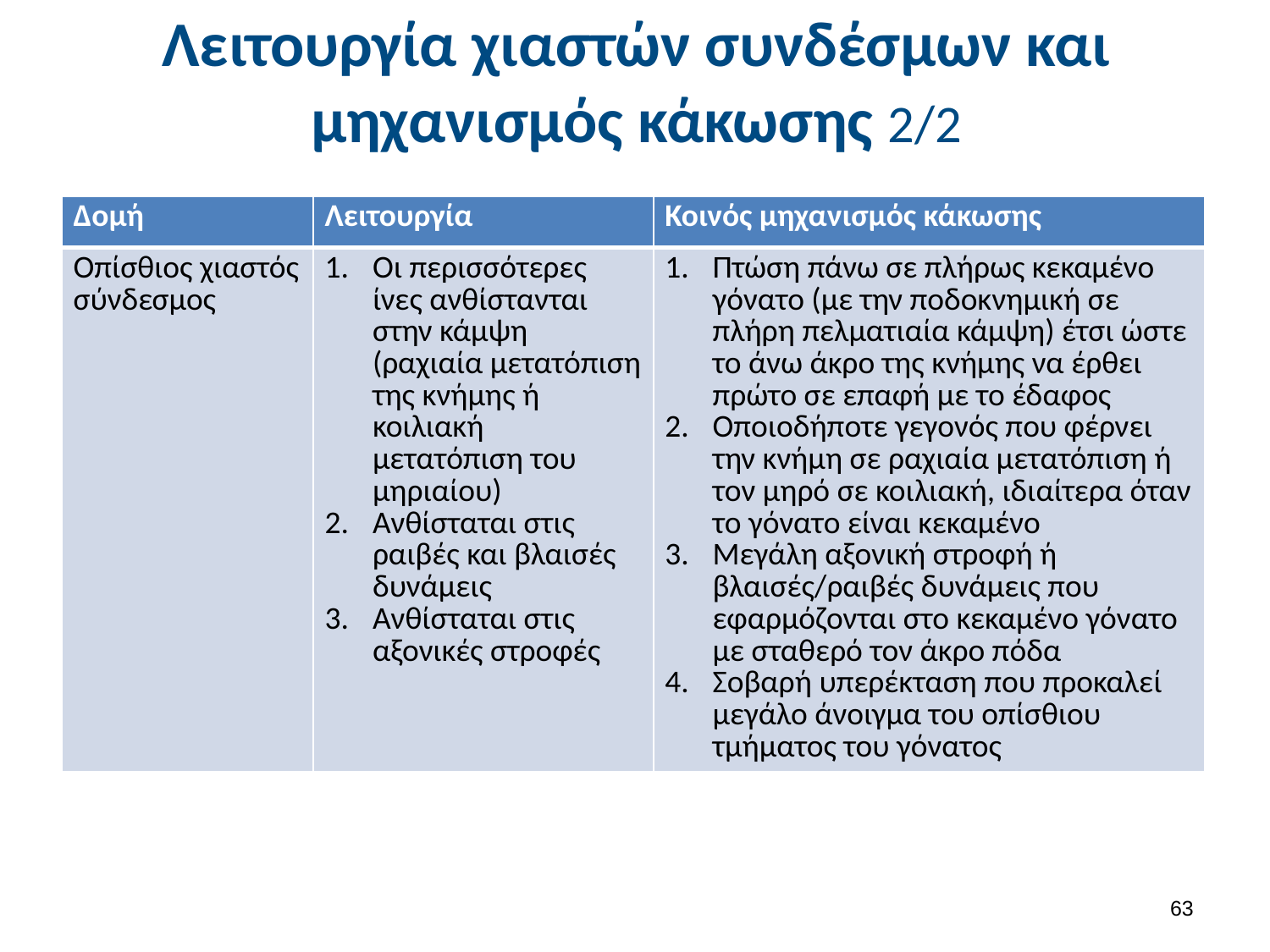

# Λειτουργία χιαστών συνδέσμων και μηχανισμός κάκωσης 2/2
| Δομή | Λειτουργία | Κοινός μηχανισμός κάκωσης |
| --- | --- | --- |
| Οπίσθιος χιαστός σύνδεσμος | Οι περισσότερες ίνες ανθίστανται στην κάμψη (ραχιαία μετατόπιση της κνήμης ή κοιλιακή μετατόπιση του μηριαίου) Ανθίσταται στις ραιβές και βλαισές δυνάμεις Ανθίσταται στις αξονικές στροφές | Πτώση πάνω σε πλήρως κεκαμένο γόνατο (με την ποδοκνημική σε πλήρη πελματιαία κάμψη) έτσι ώστε το άνω άκρο της κνήμης να έρθει πρώτο σε επαφή με το έδαφος Οποιοδήποτε γεγονός που φέρνει την κνήμη σε ραχιαία μετατόπιση ή τον μηρό σε κοιλιακή, ιδιαίτερα όταν το γόνατο είναι κεκαμένο Μεγάλη αξονική στροφή ή βλαισές/ραιβές δυνάμεις που εφαρμόζονται στο κεκαμένο γόνατο με σταθερό τον άκρο πόδα Σοβαρή υπερέκταση που προκαλεί μεγάλο άνοιγμα του οπίσθιου τμήματος του γόνατος |
63